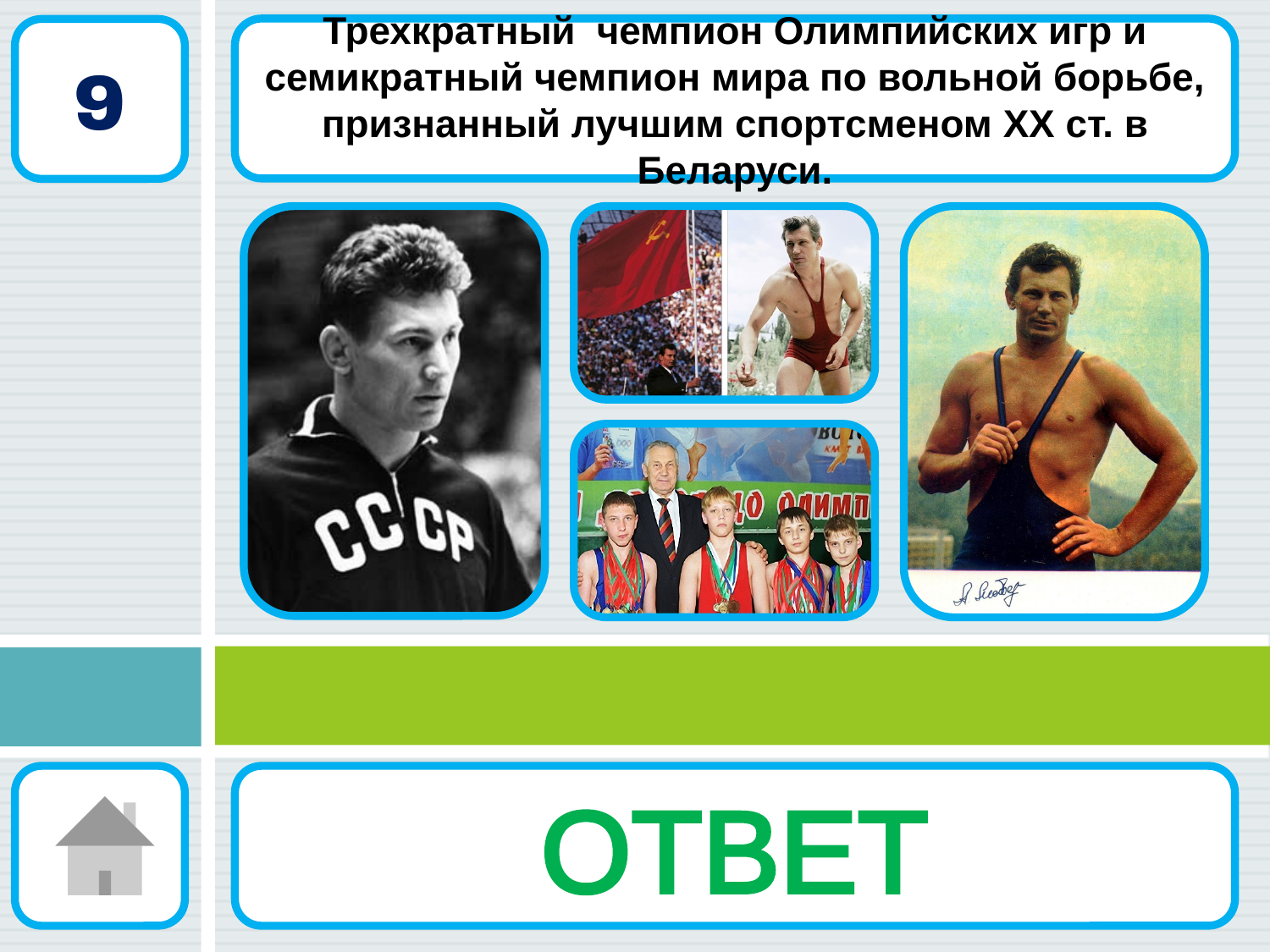

Трехкратный  чемпион Олимпийских игр и семикратный чемпион мира по вольной борьбе, признанный лучшим спортсменом XX ст. в Беларуси.
9

ОТВЕТ
Александр Медведь